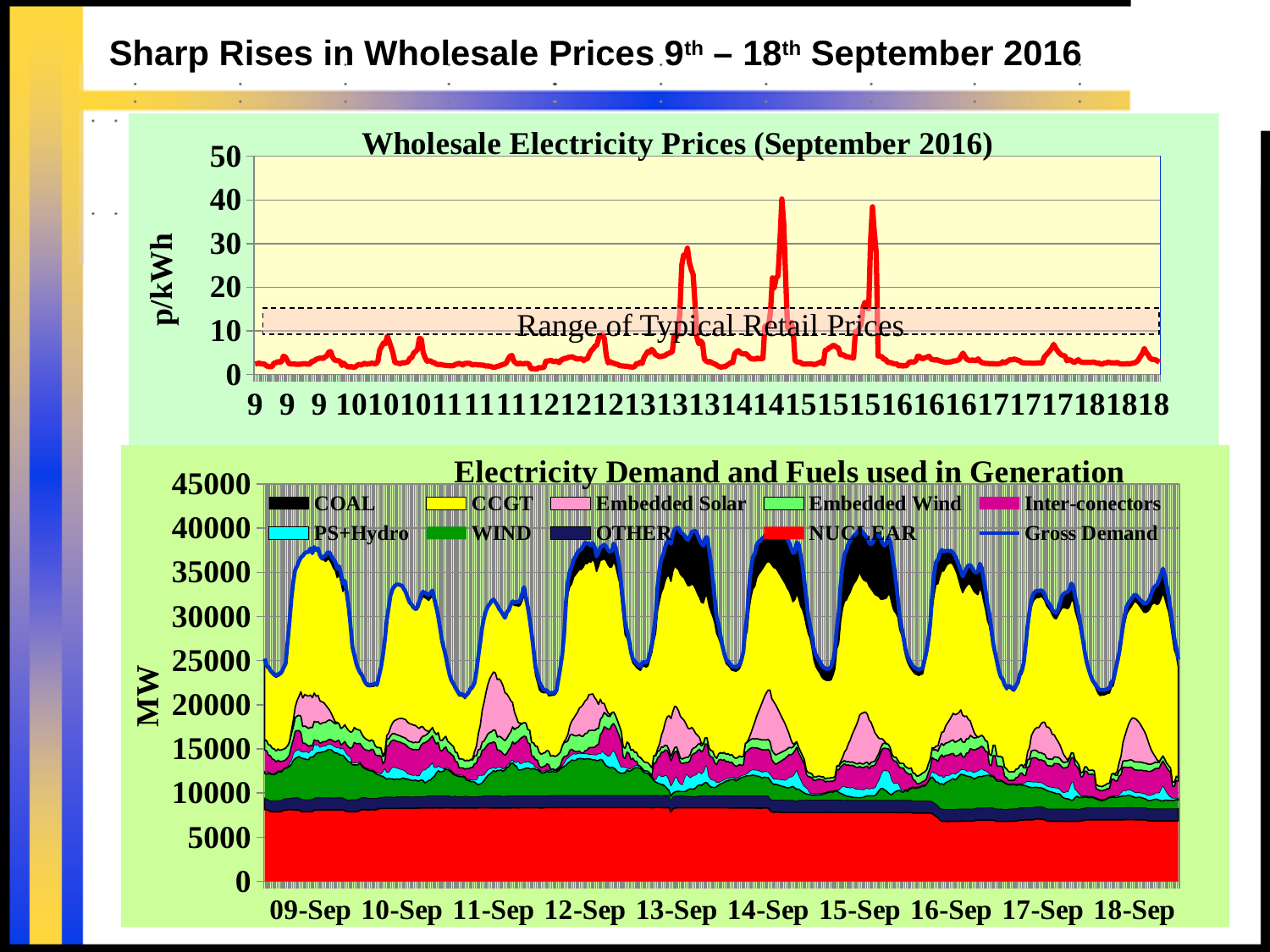

Sharp Rises in Wholesale Prices 9th – 18th September 2016

### Chart: Wholesale Electricity Prices (September 2016)

| Category |  |
|---|---|
| 9 | 2.423 |
| 9 | 2.4749999999999988 |
| 9 | 2.622 |
| 9 | 2.4779999999999998 |
| 9 | 2.4549999999999987 |
| 9 | 2.3749999999999987 |
| 9 | 2.008 |
| 9 | 1.8190000000000002 |
| 9 | 1.8149999999999975 |
| 9 | 1.8109999999999975 |
| 9 | 2.6420000000000003 |
| 9 | 2.661 |
| 9 | 3.01 |
| 9 | 2.795 |
| 9 | 2.9559999999999977 |
| 9 | 4.220000000000001 |
| 9 | 3.9969999999999977 |
| 9 | 3.249 |
| 9 | 2.508 |
| 9 | 2.4149999999999987 |
| 9 | 2.4329999999999967 |
| 9 | 2.388 |
| 9 | 2.3549999999999978 |
| 9 | 2.3209999999999997 |
| 9 | 2.384 |
| 9 | 2.4059999999999997 |
| 9 | 2.5309999999999997 |
| 9 | 2.4149999999999987 |
| 9 | 2.3989999999999987 |
| 9 | 2.3769999999999967 |
| 9 | 3.0420000000000003 |
| 9 | 3.0469999999999997 |
| 9 | 3.404 |
| 9 | 3.6149999999999998 |
| 9 | 3.725 |
| 9 | 3.788000000000001 |
| 9 | 3.662 |
| 9 | 4.05499999999999 |
| 9 | 4.261 |
| 9 | 5.137 |
| 9 | 5.261 |
| 9 | 3.9929999999999977 |
| 9 | 3.3509999999999978 |
| 9 | 3.2159999999999997 |
| 9 | 3.161 |
| 9 | 3.02 |
| 9 | 2.0629999999999997 |
| 9 | 2.608 |
| 10 | 2.09 |
| 10 | 1.7889999999999975 |
| 10 | 1.732999999999997 |
| 10 | 1.845 |
| 10 | 1.6219999999999972 |
| 10 | 1.7399999999999956 |
| 10 | 2.068 |
| 10 | 2.3280000000000003 |
| 10 | 2.185 |
| 10 | 2.3619999999999997 |
| 10 | 2.5789999999999997 |
| 10 | 2.3499999999999988 |
| 10 | 2.449 |
| 10 | 2.5129999999999977 |
| 10 | 2.629 |
| 10 | 2.484 |
| 10 | 2.4699999999999998 |
| 10 | 3.0010000000000003 |
| 10 | 5.649 |
| 10 | 6.401999999999999 |
| 10 | 7.224999999999989 |
| 10 | 7.0529999999999955 |
| 10 | 8.738 |
| 10 | 7.6059999999999945 |
| 10 | 6.3029999999999955 |
| 10 | 4.979000000000011 |
| 10 | 2.786 |
| 10 | 2.668 |
| 10 | 2.5589999999999997 |
| 10 | 2.4659999999999997 |
| 10 | 2.723 |
| 10 | 2.69 |
| 10 | 2.778 |
| 10 | 2.9119999999999977 |
| 10 | 3.771 |
| 10 | 3.8719999999999977 |
| 10 | 4.9239999999999995 |
| 10 | 5.273 |
| 10 | 5.739 |
| 10 | 8.265 |
| 10 | 8.155000000000005 |
| 10 | 5.063000000000001 |
| 10 | 3.9090000000000003 |
| 10 | 3.064 |
| 10 | 3.137 |
| 10 | 3.097 |
| 10 | 2.7920000000000003 |
| 10 | 2.691 |
| 11 | 2.3779999999999997 |
| 11 | 2.278 |
| 11 | 2.3280000000000003 |
| 11 | 2.231 |
| 11 | 2.1399999999999997 |
| 11 | 2.093 |
| 11 | 2.068 |
| 11 | 2.022 |
| 11 | 2.0170000000000003 |
| 11 | 2.028 |
| 11 | 2.2969999999999997 |
| 11 | 2.4339999999999997 |
| 11 | 2.566 |
| 11 | 2.428 |
| 11 | 2.173 |
| 11 | 2.5569999999999977 |
| 11 | 2.5629999999999997 |
| 11 | 2.5759999999999987 |
| 11 | 2.507 |
| 11 | 2.165 |
| 11 | 2.3089999999999997 |
| 11 | 2.308 |
| 11 | 2.208 |
| 11 | 2.197 |
| 11 | 2.163 |
| 11 | 2.1359999999999997 |
| 11 | 1.9780000000000029 |
| 11 | 1.9469999999999998 |
| 11 | 1.9309999999999998 |
| 11 | 1.853999999999997 |
| 11 | 1.6460000000000001 |
| 11 | 1.6940000000000026 |
| 11 | 1.827 |
| 11 | 1.9359999999999975 |
| 11 | 2.09 |
| 11 | 2.2800000000000002 |
| 11 | 2.385 |
| 11 | 2.63 |
| 11 | 3.5170000000000003 |
| 11 | 4.1909999999999945 |
| 11 | 4.37 |
| 11 | 3.074 |
| 11 | 2.683 |
| 11 | 2.3609999999999998 |
| 11 | 2.588 |
| 11 | 2.51 |
| 11 | 2.443 |
| 11 | 2.5389999999999997 |
| 12 | 2.548 |
| 12 | 2.428 |
| 12 | 1.3939999999999972 |
| 12 | 1.3009999999999975 |
| 12 | 1.339 |
| 12 | 1.1880000000000026 |
| 12 | 1.552 |
| 12 | 1.5529999999999975 |
| 12 | 1.581 |
| 12 | 1.6480000000000001 |
| 12 | 3.0549999999999997 |
| 12 | 3.082 |
| 12 | 3.1919999999999997 |
| 12 | 3.225 |
| 12 | 2.9149999999999987 |
| 12 | 3.0620000000000003 |
| 12 | 3.06 |
| 12 | 2.706 |
| 12 | 3.2979999999999996 |
| 12 | 3.467 |
| 12 | 3.724 |
| 12 | 3.7009999999999996 |
| 12 | 3.9770000000000003 |
| 12 | 3.9880000000000004 |
| 12 | 4.082 |
| 12 | 3.8389999999999977 |
| 12 | 3.625 |
| 12 | 3.5509999999999997 |
| 12 | 3.604 |
| 12 | 3.5959999999999988 |
| 12 | 3.2 |
| 12 | 3.5149999999999997 |
| 12 | 3.608 |
| 12 | 4.66399999999999 |
| 12 | 5.48 |
| 12 | 5.86899999999999 |
| 12 | 6.498 |
| 12 | 6.72799999999999 |
| 12 | 8.370000000000003 |
| 12 | 9.122000000000002 |
| 12 | 9.228 |
| 12 | 8.162 |
| 12 | 4.3159999999999945 |
| 12 | 2.667000000000001 |
| 12 | 2.9739999999999998 |
| 12 | 2.681 |
| 12 | 2.6 |
| 12 | 2.389 |
| 13 | 2.3519999999999968 |
| 13 | 2.0420000000000003 |
| 13 | 1.975 |
| 13 | 1.937 |
| 13 | 1.921 |
| 13 | 1.9179999999999975 |
| 13 | 1.764 |
| 13 | 1.754 |
| 13 | 1.691 |
| 13 | 1.829 |
| 13 | 2.506 |
| 13 | 2.4149999999999987 |
| 13 | 2.8489999999999998 |
| 13 | 2.508 |
| 13 | 3.941 |
| 13 | 4.588 |
| 13 | 5.298 |
| 13 | 5.081 |
| 13 | 5.778000000000001 |
| 13 | 5.3879999999999955 |
| 13 | 4.5579999999999945 |
| 13 | 4.387 |
| 13 | 4.087 |
| 13 | 4.122999999999987 |
| 13 | 4.26 |
| 13 | 4.3109999999999955 |
| 13 | 4.664999999999986 |
| 13 | 4.8199999999999985 |
| 13 | 5.036 |
| 13 | 5.235 |
| 13 | 9.077 |
| 13 | 8.567 |
| 13 | 10.099 |
| 13 | 13.993 |
| 13 | 25.044999999999987 |
| 13 | 27.395 |
| 13 | 27.175999999999988 |
| 13 | 28.957999999999988 |
| 13 | 25.716 |
| 13 | 24.172999999999988 |
| 13 | 22.957 |
| 13 | 16.265999999999952 |
| 13 | 8.564 |
| 13 | 7.0539999999999985 |
| 13 | 7.706999999999999 |
| 13 | 7.1119999999999965 |
| 13 | 3.506 |
| 13 | 3.0589999999999997 |
| 14 | 2.8559999999999977 |
| 14 | 2.9939999999999998 |
| 14 | 2.6710000000000003 |
| 14 | 2.4899999999999998 |
| 14 | 2.3069999999999977 |
| 14 | 2.007 |
| 14 | 1.7809999999999973 |
| 14 | 1.6949999999999998 |
| 14 | 1.8 |
| 14 | 1.819999999999997 |
| 14 | 2.15 |
| 14 | 2.3979999999999997 |
| 14 | 2.7640000000000002 |
| 14 | 2.73 |
| 14 | 4.738 |
| 14 | 5.224999999999989 |
| 14 | 5.47600000000001 |
| 14 | 4.973 |
| 14 | 4.744 |
| 14 | 4.7189999999999985 |
| 14 | 4.779999999999999 |
| 14 | 4.3519999999999985 |
| 14 | 3.8149999999999977 |
| 14 | 3.598 |
| 14 | 3.5529999999999977 |
| 14 | 3.518 |
| 14 | 3.769 |
| 14 | 3.649 |
| 14 | 3.6229999999999998 |
| 14 | 3.6979999999999995 |
| 14 | 11.077 |
| 14 | 11.220999999999998 |
| 14 | 11.311 |
| 14 | 14.38200000000002 |
| 14 | 22.15700000000004 |
| 14 | 19.872 |
| 14 | 22.14 |
| 14 | 22.608 |
| 14 | 30.497000000000003 |
| 14 | 40.214000000000006 |
| 14 | 34.66000000000001 |
| 14 | 22.487000000000002 |
| 14 | 10.735 |
| 14 | 10.363000000000019 |
| 14 | 11.942 |
| 14 | 10.079000000000002 |
| 14 | 3.189 |
| 14 | 2.909 |
| 15 | 2.8319999999999967 |
| 15 | 2.765 |
| 15 | 2.3819999999999997 |
| 15 | 2.403 |
| 15 | 2.405 |
| 15 | 2.445 |
| 15 | 2.4189999999999987 |
| 15 | 2.3899999999999997 |
| 15 | 2.3099999999999987 |
| 15 | 2.3299999999999987 |
| 15 | 2.5549999999999997 |
| 15 | 2.706 |
| 15 | 2.9739999999999998 |
| 15 | 2.4699999999999998 |
| 15 | 5.571 |
| 15 | 5.664999999999986 |
| 15 | 6.096 |
| 15 | 6.257 |
| 15 | 6.703 |
| 15 | 6.5920000000000005 |
| 15 | 6.246 |
| 15 | 6.034000000000001 |
| 15 | 4.5529999999999955 |
| 15 | 4.5219999999999985 |
| 15 | 4.434 |
| 15 | 4.067999999999989 |
| 15 | 4.075 |
| 15 | 3.9859999999999998 |
| 15 | 3.8559999999999977 |
| 15 | 3.785 |
| 15 | 9.877000000000004 |
| 15 | 9.884 |
| 15 | 10.603 |
| 15 | 11.392000000000019 |
| 15 | 15.302000000000021 |
| 15 | 16.490000000000002 |
| 15 | 15.293999999999999 |
| 15 | 15.045 |
| 15 | 30.46199999999999 |
| 15 | 38.436 |
| 15 | 32.56 |
| 15 | 27.802 |
| 15 | 4.2639999999999985 |
| 15 | 4.1569999999999965 |
| 15 | 4.099 |
| 15 | 3.4459999999999997 |
| 15 | 3.4810000000000003 |
| 15 | 2.786 |
| 16 | 2.769 |
| 16 | 2.711 |
| 16 | 2.504 |
| 16 | 2.429 |
| 16 | 2.4149999999999987 |
| 16 | 1.973 |
| 16 | 2.1710000000000003 |
| 16 | 1.9159999999999973 |
| 16 | 2.048 |
| 16 | 2.01 |
| 16 | 2.5420000000000003 |
| 16 | 2.9459999999999997 |
| 16 | 2.8529999999999953 |
| 16 | 2.8539999999999988 |
| 16 | 3.167000000000001 |
| 16 | 4.204 |
| 16 | 4.133 |
| 16 | 3.629 |
| 16 | 3.6770000000000005 |
| 16 | 3.8909999999999987 |
| 16 | 3.9619999999999997 |
| 16 | 4.208 |
| 16 | 3.5090000000000003 |
| 16 | 3.4450000000000003 |
| 16 | 3.3149999999999977 |
| 16 | 3.401 |
| 16 | 3.227000000000001 |
| 16 | 3.102 |
| 16 | 2.9589999999999987 |
| 16 | 2.8749999999999987 |
| 16 | 2.778 |
| 16 | 2.8359999999999967 |
| 16 | 2.883 |
| 16 | 2.944 |
| 16 | 3.122 |
| 16 | 3.1100000000000003 |
| 16 | 3.2619999999999996 |
| 16 | 3.4829999999999997 |
| 16 | 4.274 |
| 16 | 4.8959999999999955 |
| 16 | 4.14 |
| 16 | 3.4569999999999967 |
| 16 | 3.281 |
| 16 | 3.188 |
| 16 | 3.3689999999999998 |
| 16 | 3.182 |
| 16 | 3.219 |
| 16 | 3.6 |
| 17 | 3.03 |
| 17 | 2.73 |
| 17 | 2.6420000000000003 |
| 17 | 2.5170000000000003 |
| 17 | 2.549 |
| 17 | 2.4749999999999988 |
| 17 | 2.5149999999999997 |
| 17 | 2.4929999999999977 |
| 17 | 2.4389999999999987 |
| 17 | 2.405 |
| 17 | 2.4939999999999998 |
| 17 | 2.5369999999999977 |
| 17 | 2.9329999999999967 |
| 17 | 2.646 |
| 17 | 2.9179999999999997 |
| 17 | 3.175 |
| 17 | 3.4139999999999997 |
| 17 | 3.3559999999999977 |
| 17 | 3.56 |
| 17 | 3.4149999999999987 |
| 17 | 3.252 |
| 17 | 3.133 |
| 17 | 2.727 |
| 17 | 2.6959999999999997 |
| 17 | 2.646 |
| 17 | 2.629 |
| 17 | 2.664 |
| 17 | 2.5959999999999988 |
| 17 | 2.59 |
| 17 | 2.5989999999999998 |
| 17 | 2.606 |
| 17 | 2.709 |
| 17 | 2.608 |
| 17 | 2.645 |
| 17 | 3.9979999999999998 |
| 17 | 4.4659999999999975 |
| 17 | 4.975 |
| 17 | 5.46 |
| 17 | 6.059 |
| 17 | 6.927 |
| 17 | 6.075 |
| 17 | 5.436999999999999 |
| 17 | 4.902 |
| 17 | 4.5129999999999955 |
| 17 | 4.37 |
| 17 | 4.243 |
| 17 | 3.1420000000000003 |
| 17 | 3.38 |
| 18 | 3.304 |
| 18 | 2.987 |
| 18 | 2.766 |
| 18 | 3.1109999999999998 |
| 18 | 3.3869999999999987 |
| 18 | 2.9729999999999968 |
| 18 | 2.775 |
| 18 | 2.804 |
| 18 | 2.783 |
| 18 | 2.785 |
| 18 | 2.775 |
| 18 | 2.7800000000000002 |
| 18 | 2.8649999999999998 |
| 18 | 2.754 |
| 18 | 2.5719999999999987 |
| 18 | 2.637 |
| 18 | 2.3519999999999968 |
| 18 | 2.46 |
| 18 | 2.651 |
| 18 | 2.655 |
| 18 | 2.8939999999999997 |
| 18 | 2.702 |
| 18 | 2.6919999999999997 |
| 18 | 2.675 |
| 18 | 2.71 |
| 18 | 2.708 |
| 18 | 2.4509999999999987 |
| 18 | 2.449 |
| 18 | 2.44 |
| 18 | 2.4309999999999987 |
| 18 | 2.5129999999999977 |
| 18 | 2.4370000000000003 |
| 18 | 2.521 |
| 18 | 2.589 |
| 18 | 2.717 |
| 18 | 2.945 |
| 18 | 3.441 |
| 18 | 4.2229999999999945 |
| 18 | 4.8569999999999975 |
| 18 | 5.978 |
| 18 | 5.05499999999999 |
| 18 | 4.5200000000000005 |
| 18 | 3.758 |
| 18 | 3.4749999999999988 |
| 18 | 3.4539999999999997 |
| 18 | 3.3449999999999998 |
| 18 | 3.1119999999999997 |
| 18 | 2.8149999999999977 |
Range of Typical Retail Prices

[unsupported chart]